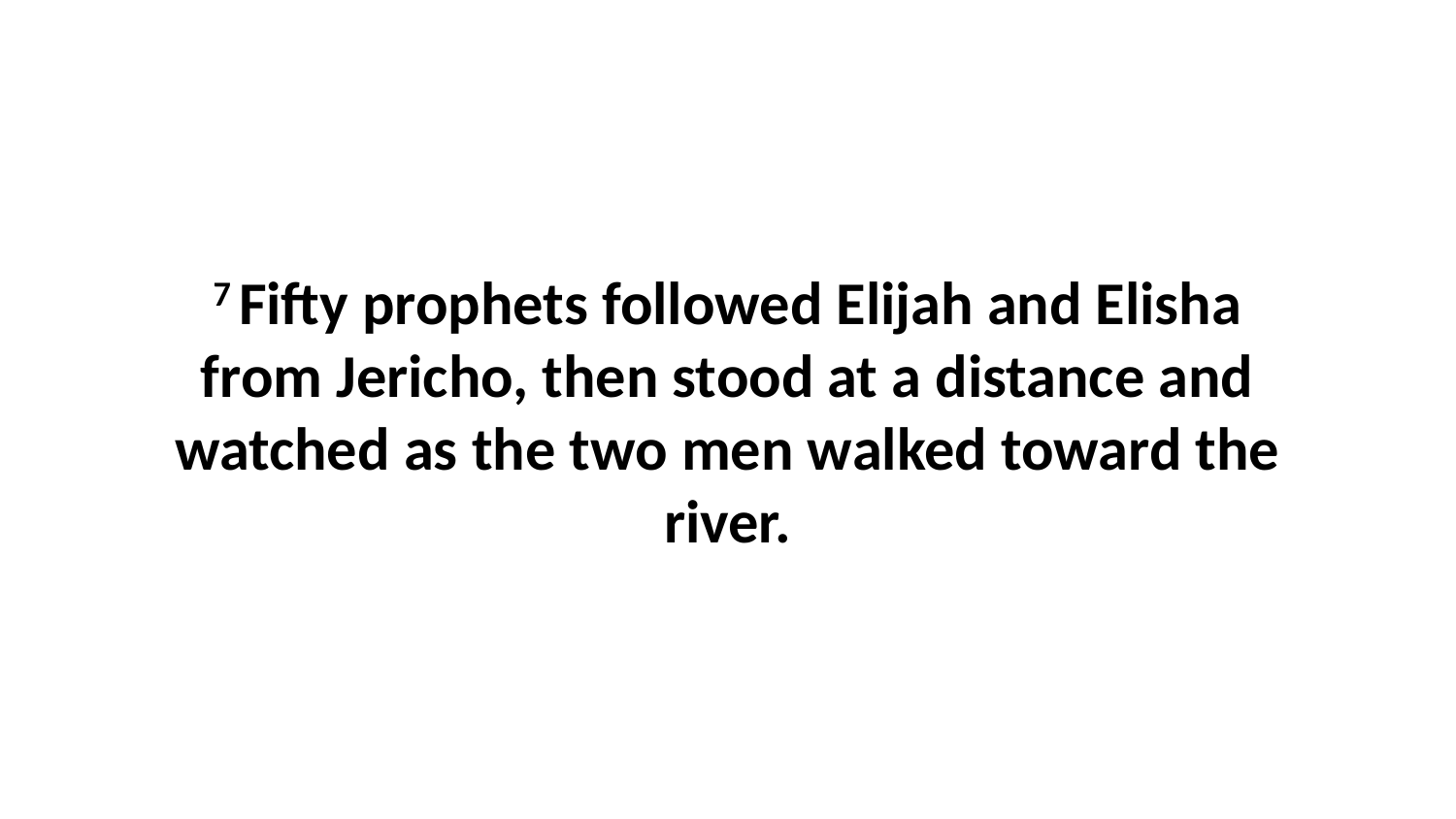

7 Fifty prophets followed Elijah and Elisha from Jericho, then stood at a distance and watched as the two men walked toward the river.